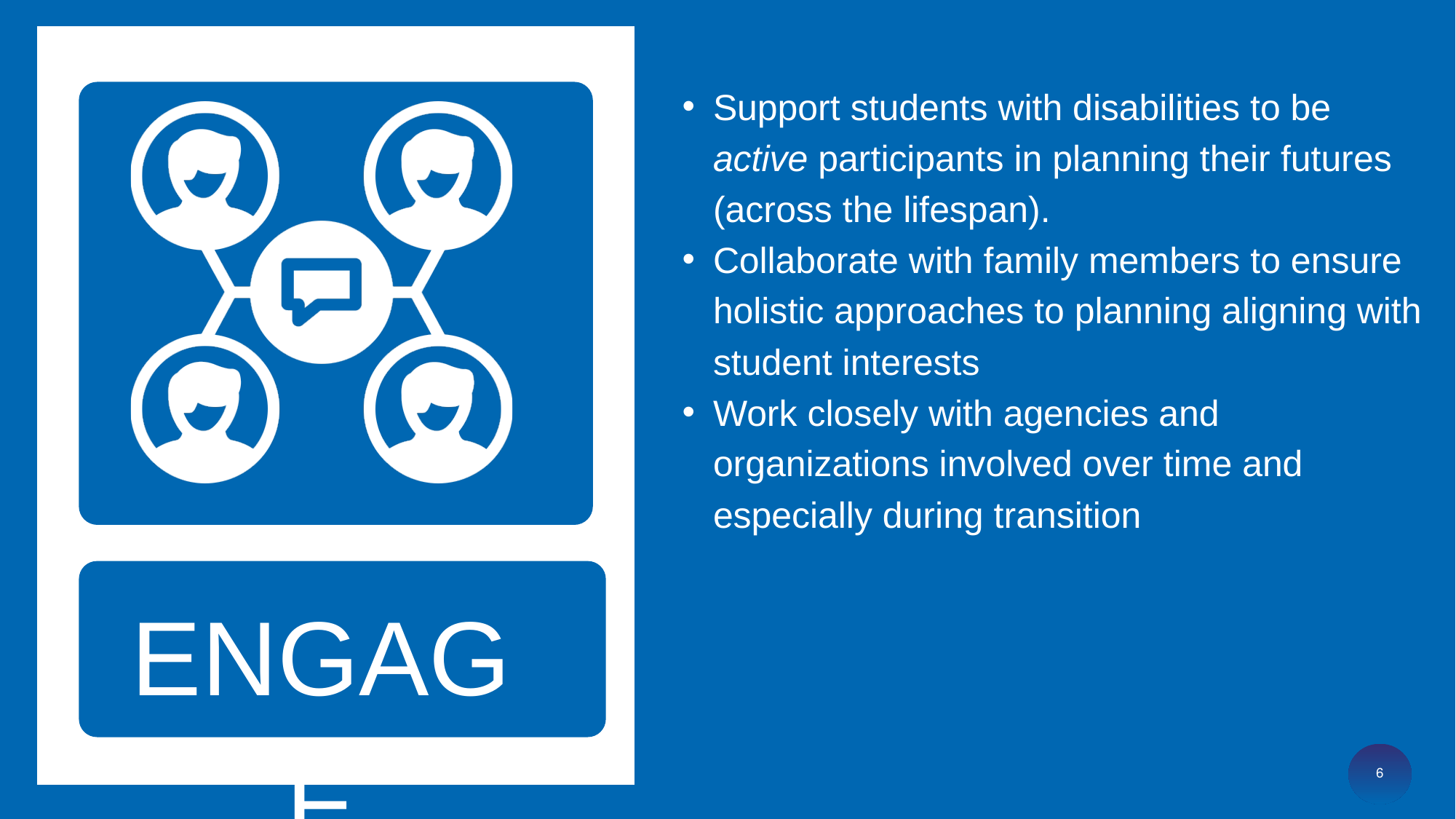

Support students with disabilities to be active participants in planning their futures (across the lifespan).
Collaborate with family members to ensure holistic approaches to planning aligning with student interests
Work closely with agencies and organizations involved over time and especially during transition

ENGAGE